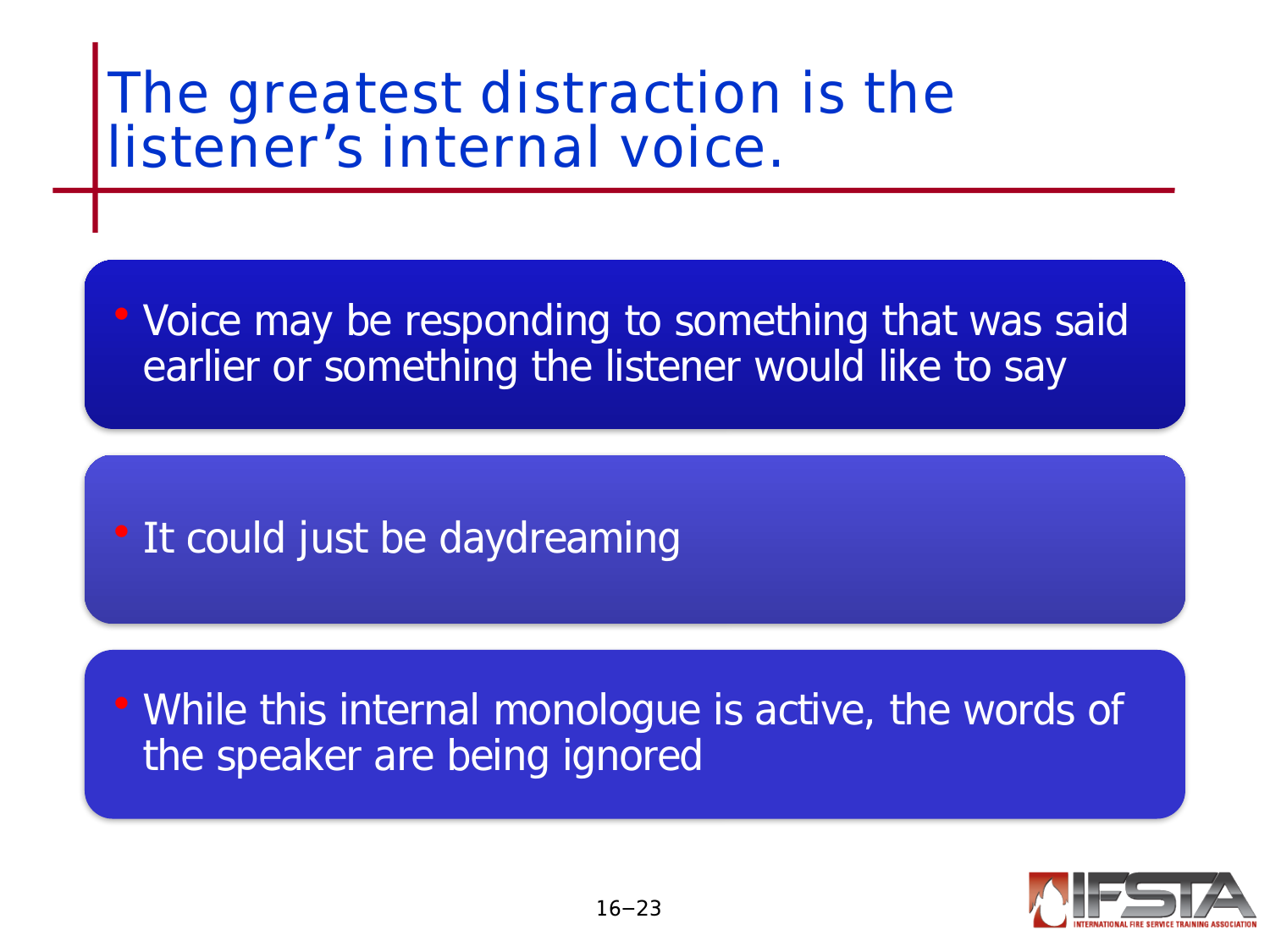

# The greatest distraction is the listener’s internal voice.
Voice may be responding to something that was said earlier or something the listener would like to say
It could just be daydreaming
While this internal monologue is active, the words of the speaker are being ignored
16–23